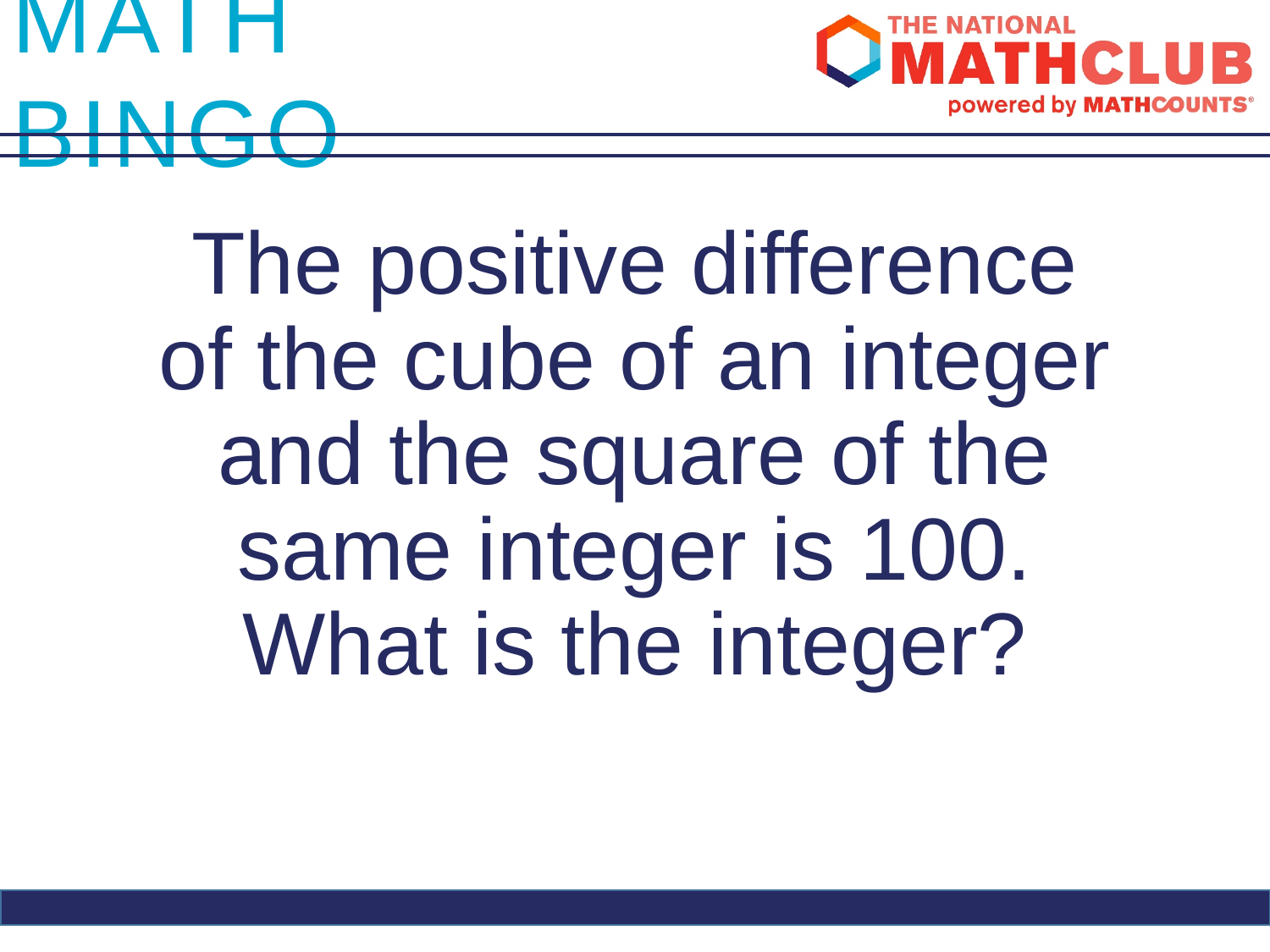

The positive difference of the cube of an integer and the square of the same integer is 100. What is the integer?